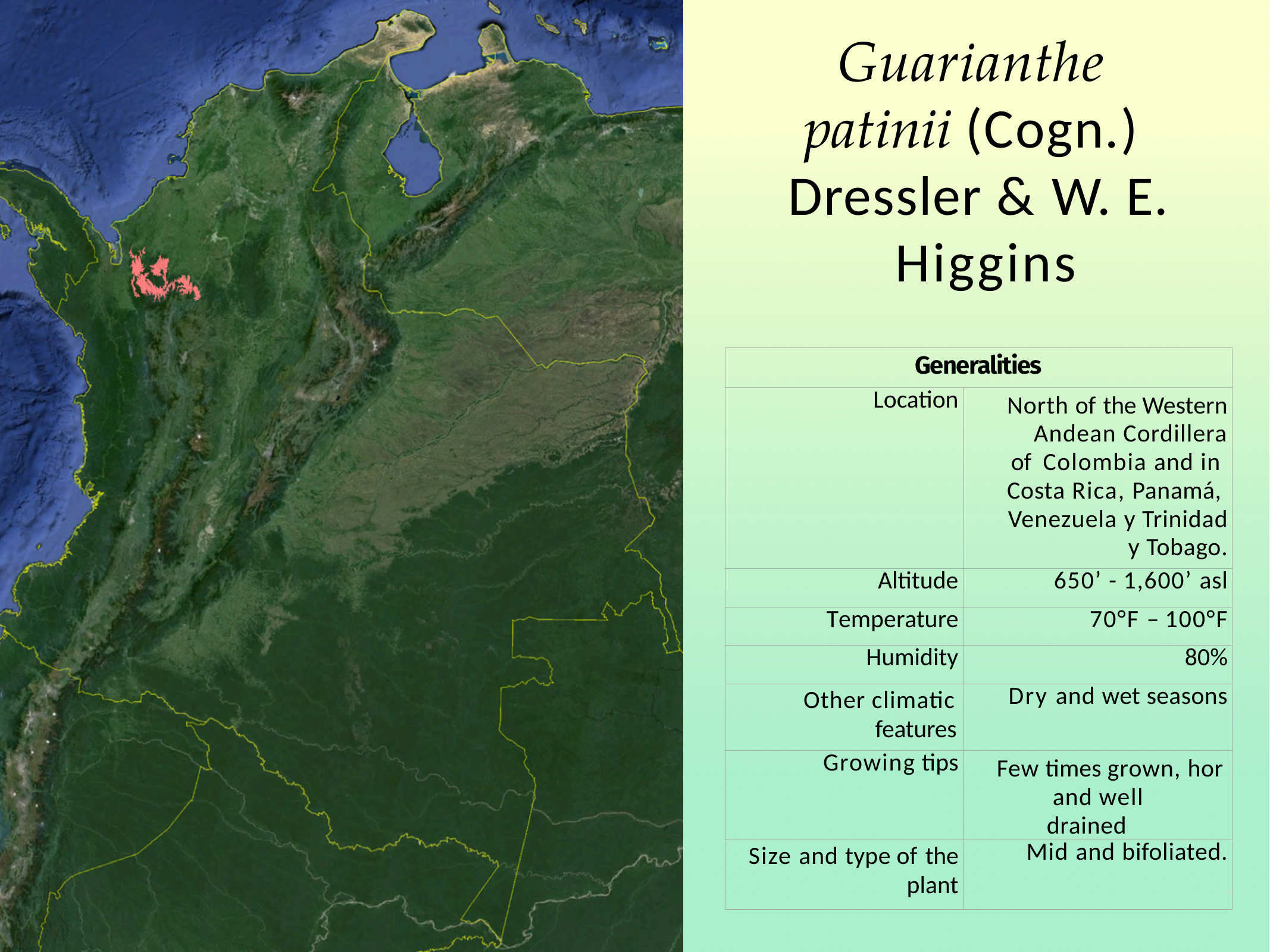

Guarianthe  patinii (Cogn.)  Dressler & W. E.  Higgins
| Generalities |  |
| --- | --- |
| Location | North of the Western Andean Cordillera of Colombia and in Costa Rica, Panamá, Venezuela y Trinidad y Tobago. |
| Altitude | 650’ - 1,600’ asl |
| Temperature | 70°F – 100°F |
| Humidity | 80% |
| Other climatic features | Dry and wet seasons |
| Growing tips | Few times grown, hor and well drained |
| Size and type of the plant | Mid and bifoliated. |